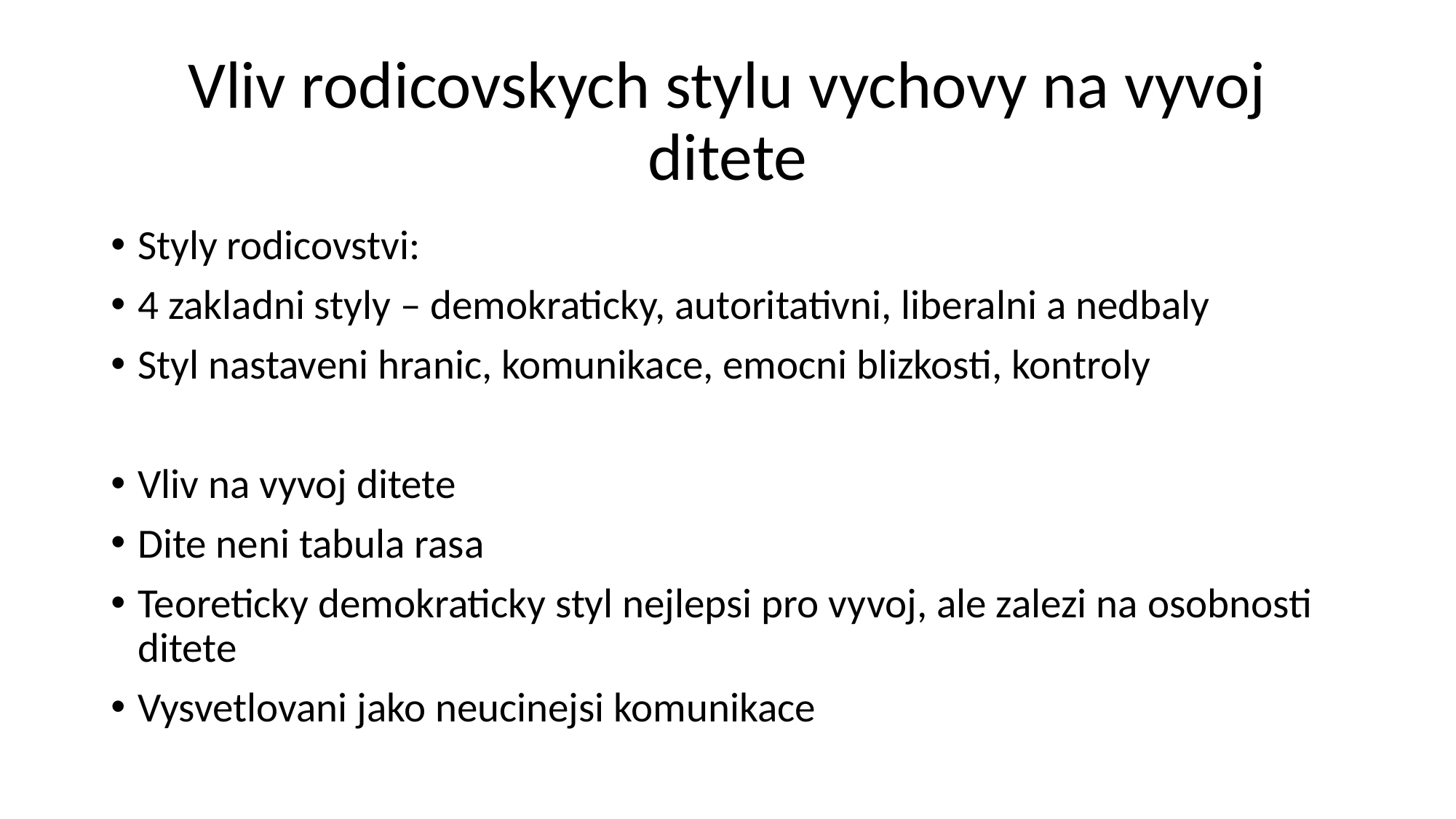

# Vliv rodicovskych stylu vychovy na vyvoj ditete
Styly rodicovstvi:
4 zakladni styly – demokraticky, autoritativni, liberalni a nedbaly
Styl nastaveni hranic, komunikace, emocni blizkosti, kontroly

Vliv na vyvoj ditete
Dite neni tabula rasa
Teoreticky demokraticky styl nejlepsi pro vyvoj, ale zalezi na osobnosti ditete
Vysvetlovani jako neucinejsi komunikace